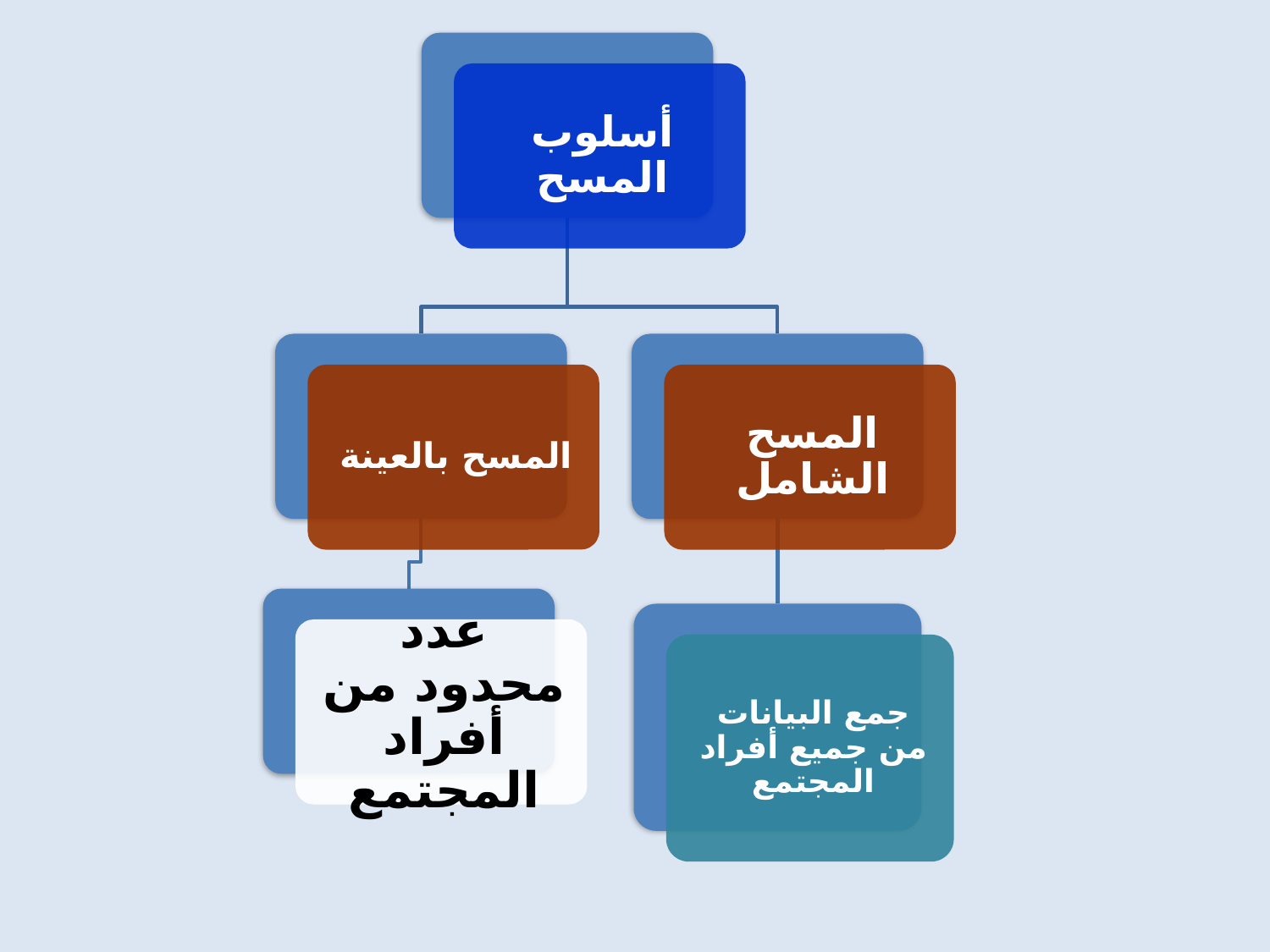

أسلوب المسح
المسح بالعينة
عدد محدود من أفراد المجتمع
المسح الشامل
جمع البيانات من جميع أفراد المجتمع